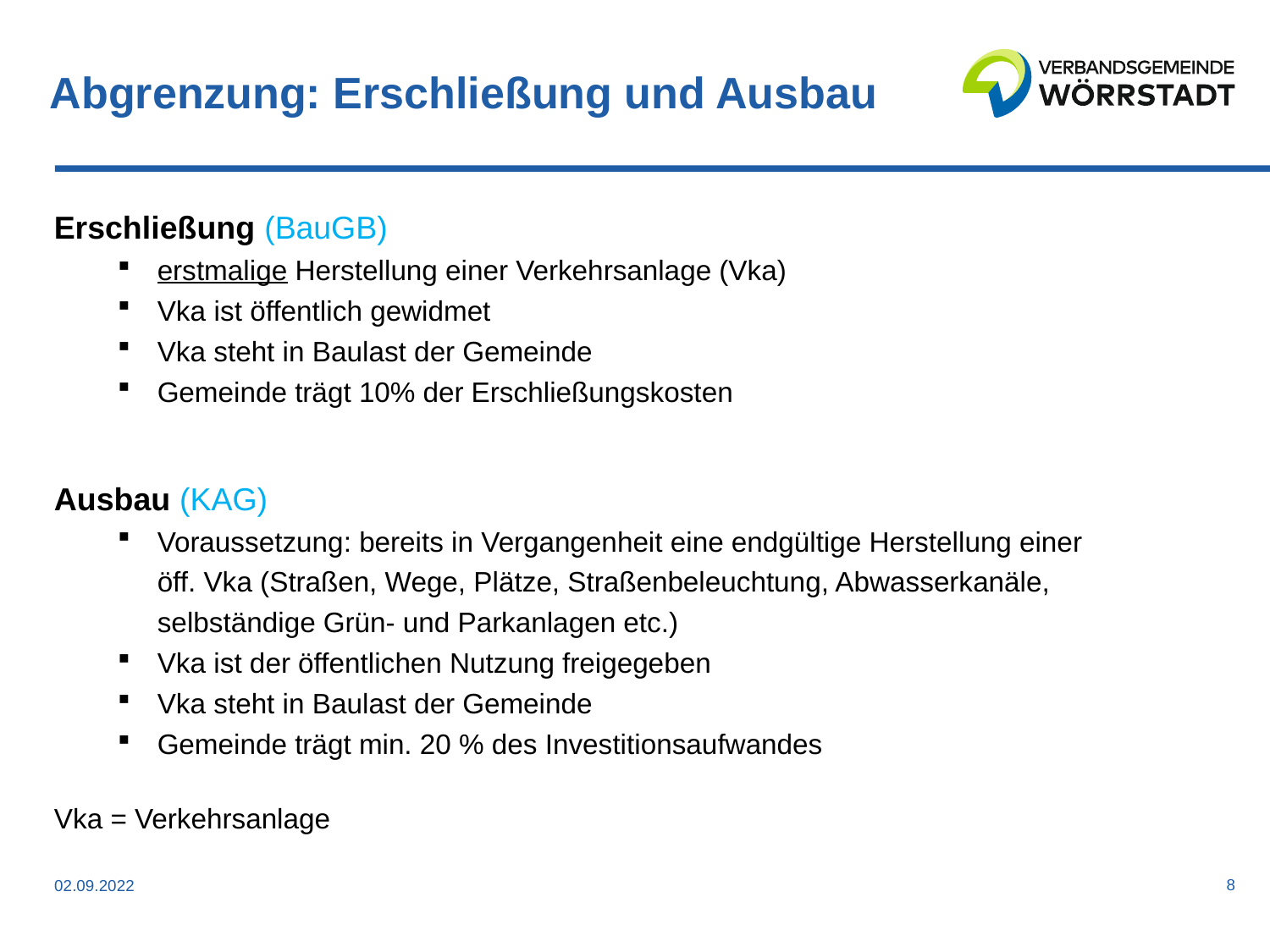

# Abgrenzung: Erschließung und Ausbau
Erschließung (BauGB)
erstmalige Herstellung einer Verkehrsanlage (Vka)
Vka ist öffentlich gewidmet
Vka steht in Baulast der Gemeinde
Gemeinde trägt 10% der Erschließungskosten

Ausbau (KAG)
Voraussetzung: bereits in Vergangenheit eine endgültige Herstellung einer öff. Vka (Straßen, Wege, Plätze, Straßenbeleuchtung, Abwasserkanäle, selbständige Grün- und Parkanlagen etc.)
Vka ist der öffentlichen Nutzung freigegeben
Vka steht in Baulast der Gemeinde
Gemeinde trägt min. 20 % des Investitionsaufwandes

Vka = Verkehrsanlage
8
02.09.2022